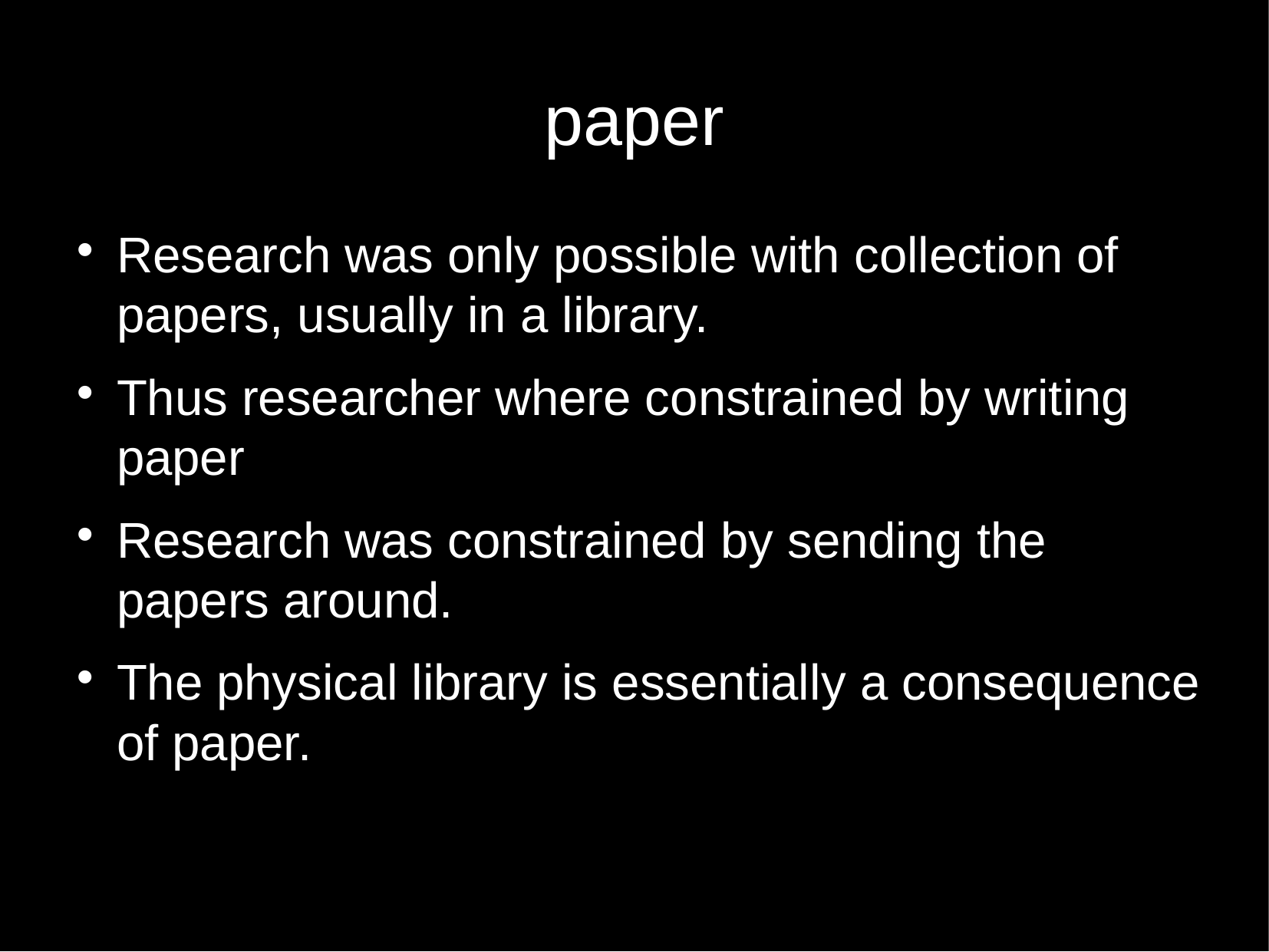

paper
Research was only possible with collection of papers, usually in a library.
Thus researcher where constrained by writing paper
Research was constrained by sending the papers around.
The physical library is essentially a consequence of paper.